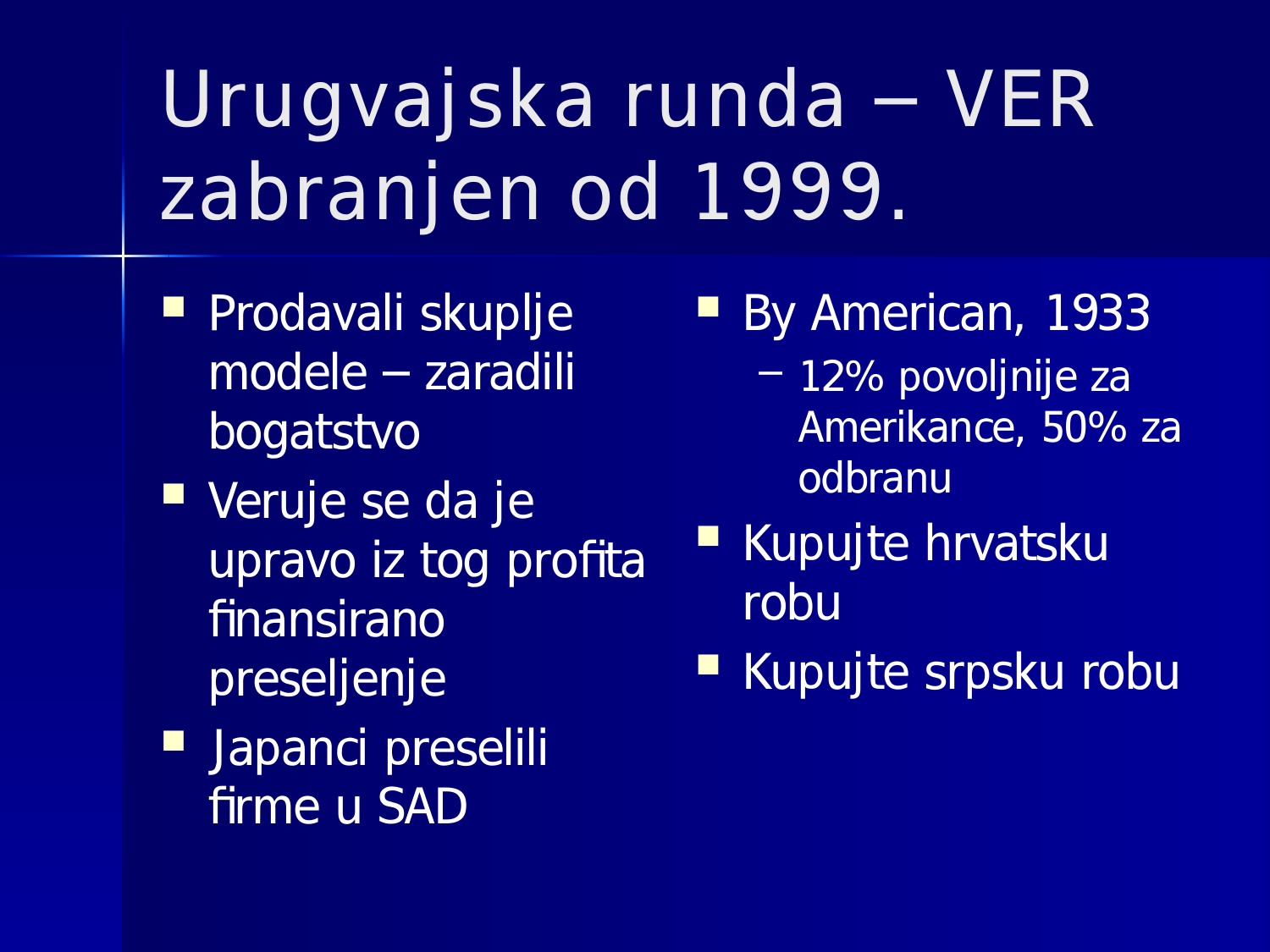

# Urugvajska runda – VER zabranjen od 1999.
Prodavali skuplje modele – zaradili bogatstvo
Veruje se da je upravo iz tog profita finansirano preseljenje
Japanci preselili firme u SAD

By American, 1933
12% povoljnije za Amerikance, 50% za odbranu
Kupujte hrvatsku robu
Kupujte srpsku robu